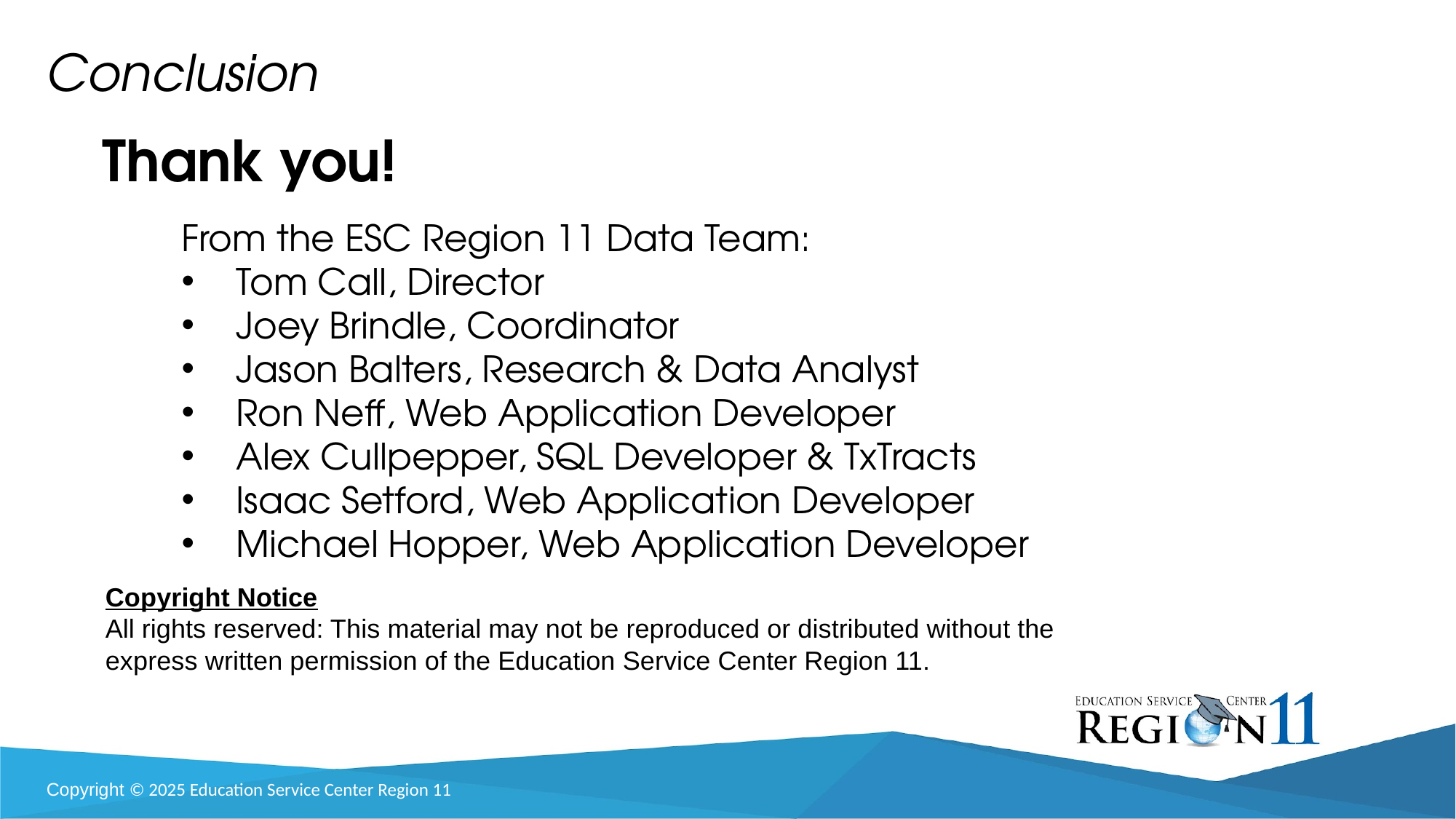

Conclusion
Thank you!
From the ESC Region 11 Data Team:
Tom Call, Director
Joey Brindle, Coordinator
Jason Balters, Research & Data Analyst
Ron Neff, Web Application Developer
Alex Cullpepper, SQL Developer & TxTracts
Isaac Setford, Web Application Developer
Michael Hopper, Web Application Developer

Copyright Notice
All rights reserved: This material may not be reproduced or distributed without the
express written permission of the Education Service Center Region 11.
Copyright © 2025 Education Service Center Region 11